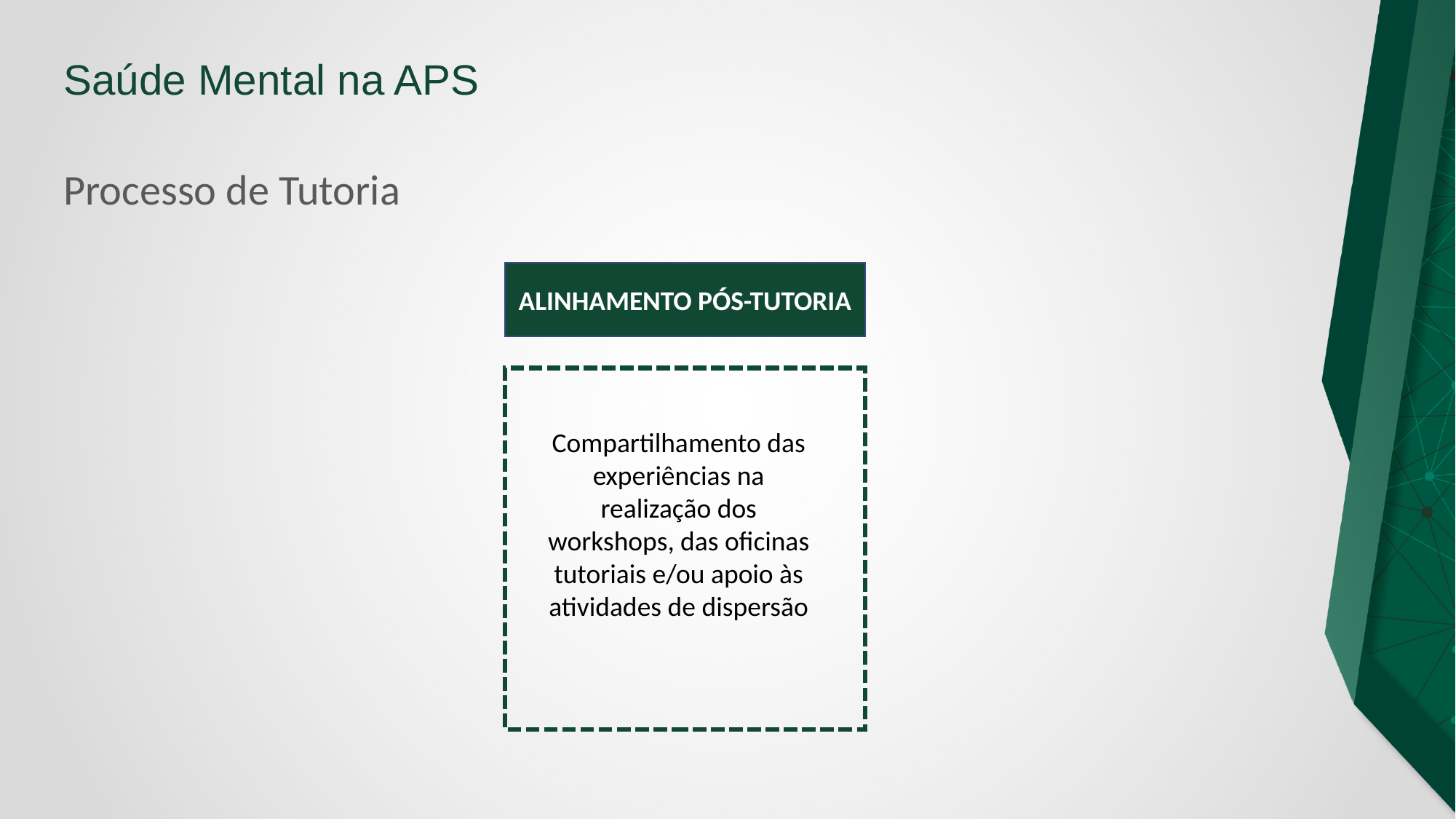

# Processo de Tutoria
ALINHAMENTO PÓS-TUTORIA

Compartilhamento das experiências na realização dos workshops, das oficinas tutoriais e/ou apoio às atividades de dispersão